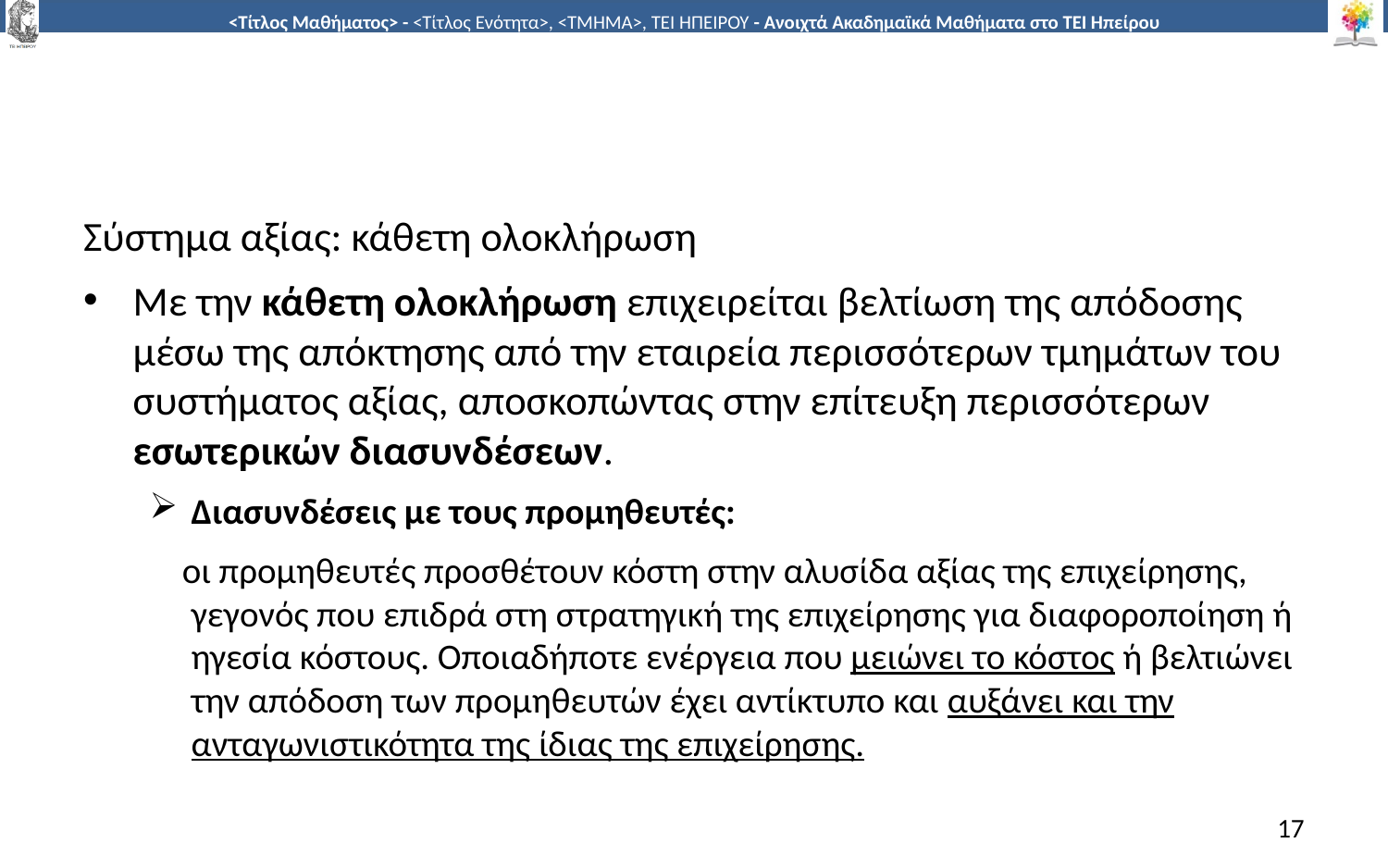

#
Σύστημα αξίας: κάθετη ολοκλήρωση
Με την κάθετη ολοκλήρωση επιχειρείται βελτίωση της απόδοσης μέσω της απόκτησης από την εταιρεία περισσότερων τμημάτων του συστήματος αξίας, αποσκοπώντας στην επίτευξη περισσότερων εσωτερικών διασυνδέσεων.
Διασυνδέσεις με τους προμηθευτές:
    οι προμηθευτές προσθέτουν κόστη στην αλυσίδα αξίας της επιχείρησης, γεγονός που επιδρά στη στρατηγική της επιχείρησης για διαφοροποίηση ή ηγεσία κόστους. Οποιαδήποτε ενέργεια που μειώνει το κόστος ή βελτιώνει την απόδοση των προμηθευτών έχει αντίκτυπο και αυξάνει και την ανταγωνιστικότητα της ίδιας της επιχείρησης.

17